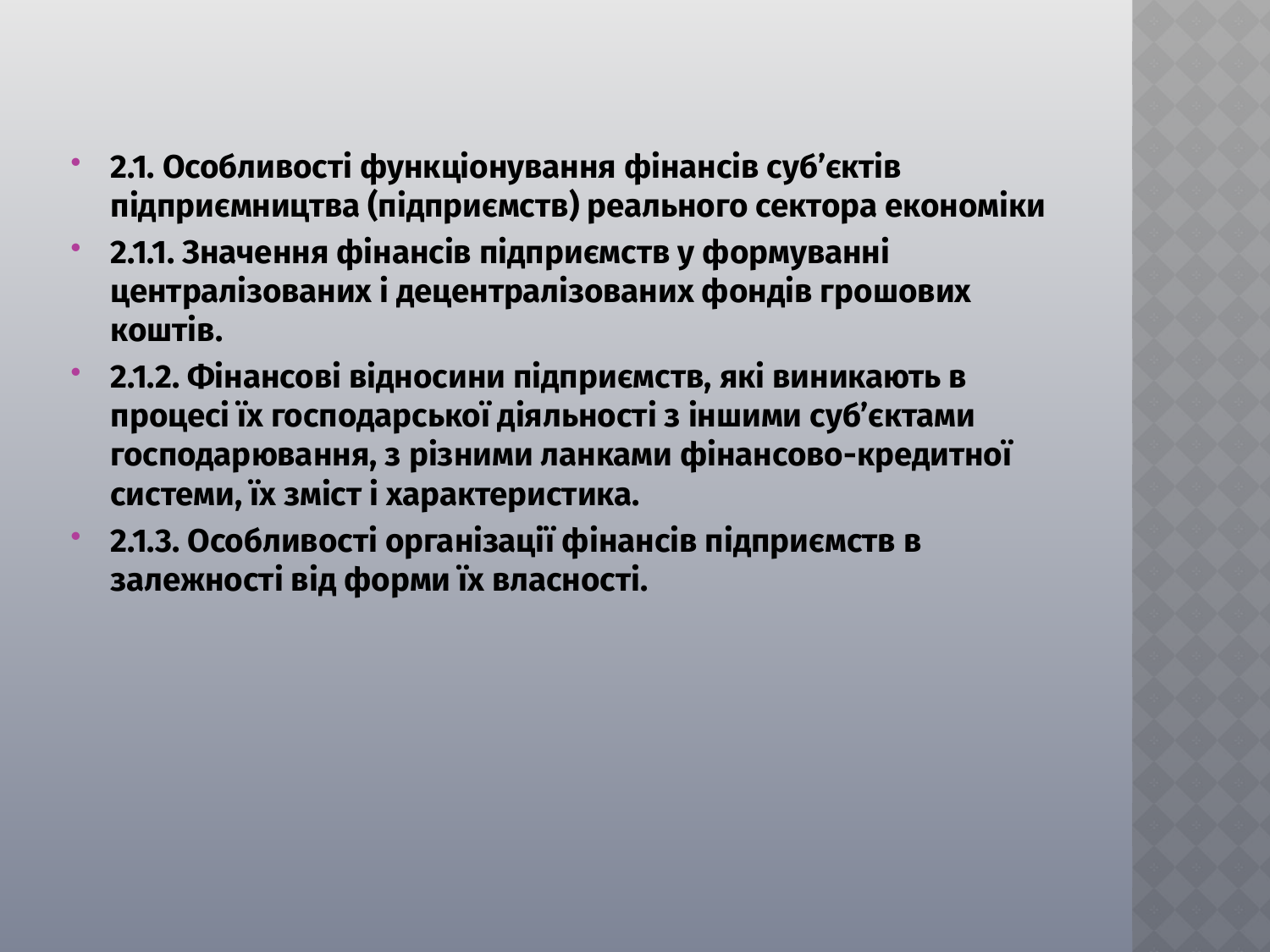

2.1. Особливості функціонування фінансів суб’єктів підприємництва (підприємств) реального сектора економіки
2.1.1. Значення фінансів підприємств у формуванні централізованих і децентралізованих фондів грошових коштів.
2.1.2. Фінансові відносини підприємств, які виникають в процесі їх господарської діяльності з іншими суб’єктами господарювання, з різними ланками фінансово-кредитної системи, їх зміст і характеристика.
2.1.3. Особливості організації фінансів підприємств в залежності від форми їх власності.